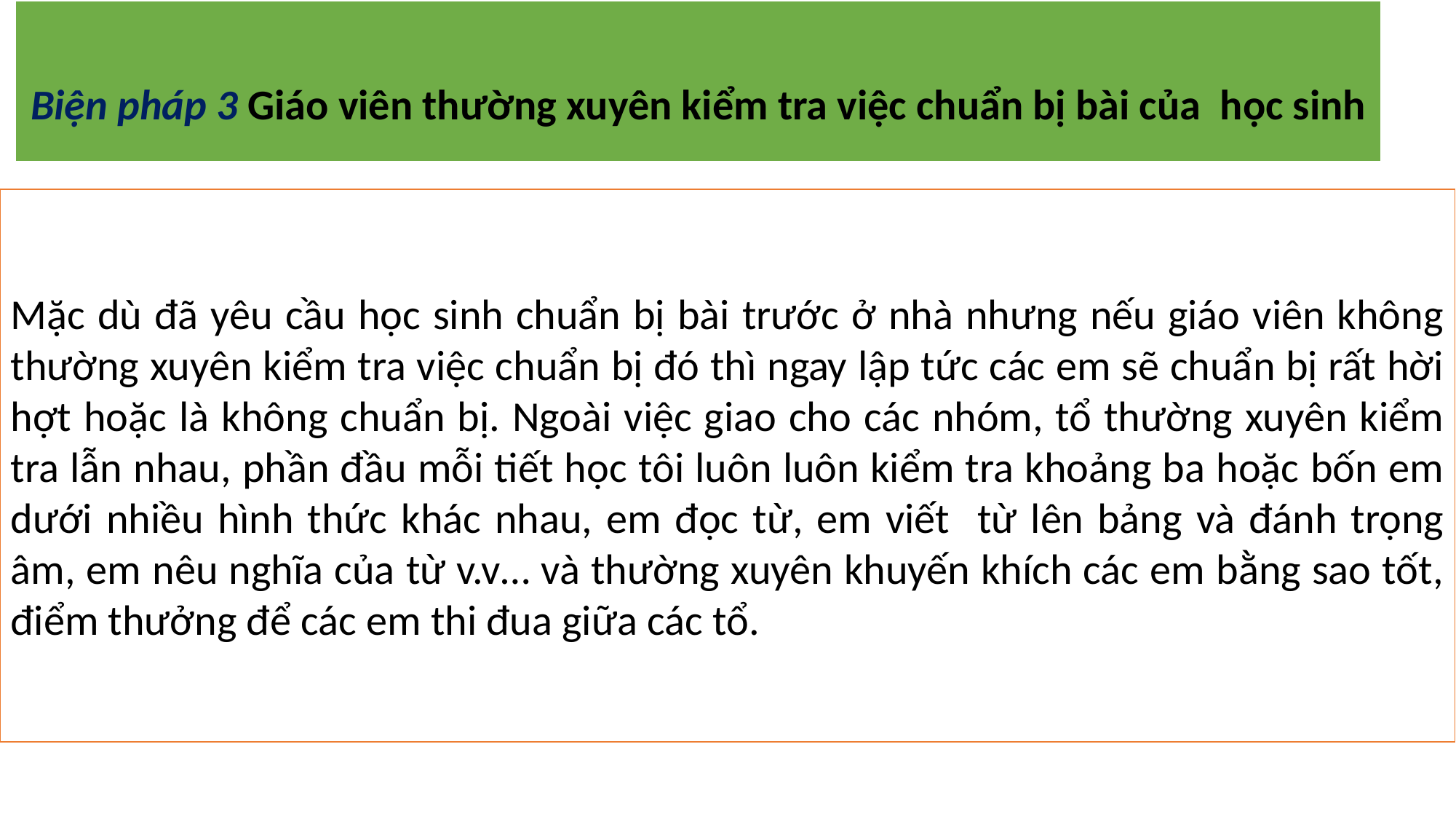

Biện pháp 3 Giáo viên thường xuyên kiểm tra việc chuẩn bị bài của  học sinh
Mặc dù đã yêu cầu học sinh chuẩn bị bài trước ở nhà nhưng nếu giáo viên không thường xuyên kiểm tra việc chuẩn bị đó thì ngay lập tức các em sẽ chuẩn bị rất hời hợt hoặc là không chuẩn bị. Ngoài việc giao cho các nhóm, tổ thường xuyên kiểm tra lẫn nhau, phần đầu mỗi tiết học tôi luôn luôn kiểm tra khoảng ba hoặc bốn em dưới nhiều hình thức khác nhau, em đọc từ, em viết  từ lên bảng và đánh trọng âm, em nêu nghĩa của từ v.v… và thường xuyên khuyến khích các em bằng sao tốt, điểm thưởng để các em thi đua giữa các tổ.